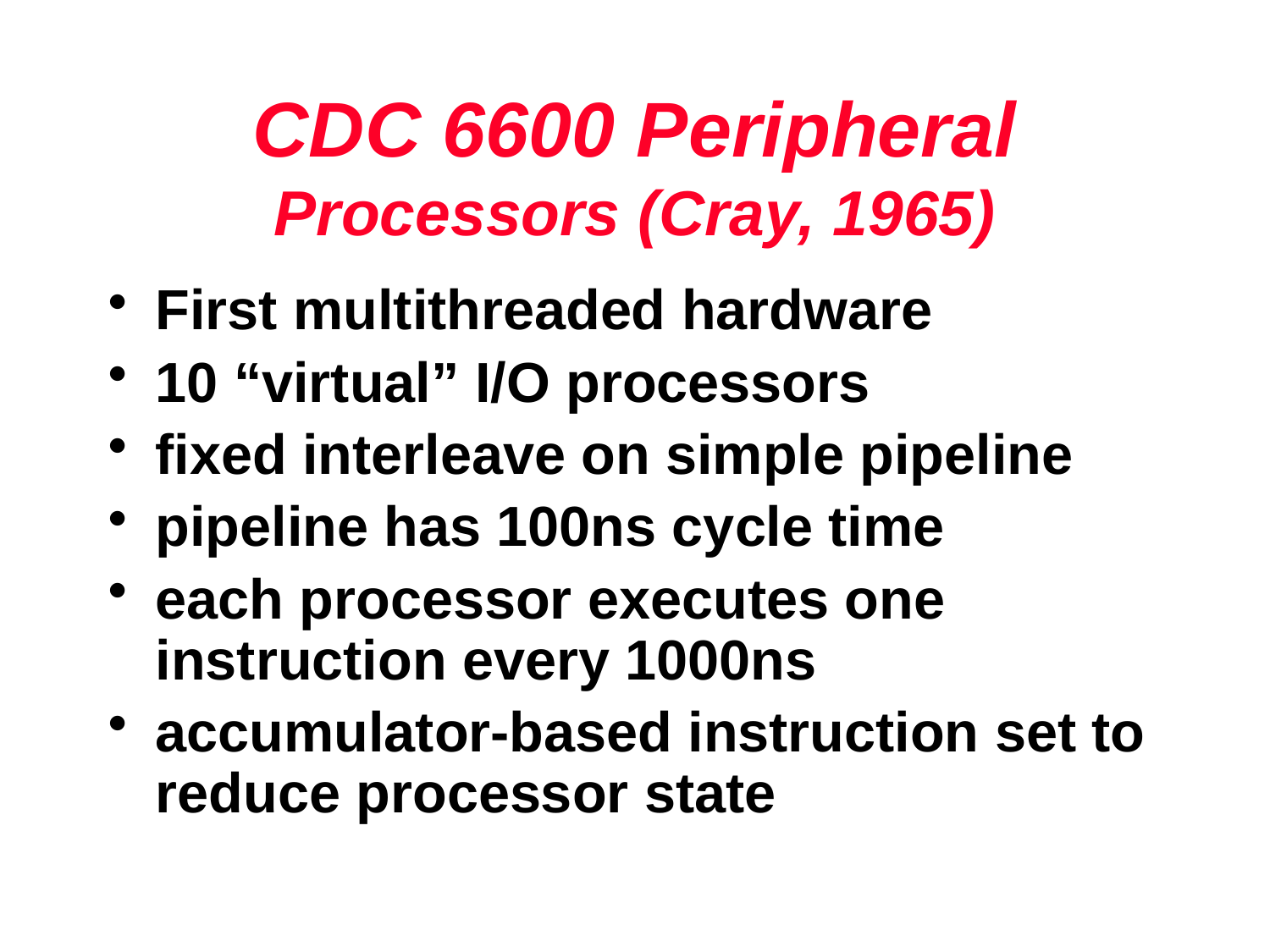

# CDC 6600 Peripheral Processors (Cray, 1965)
First multithreaded hardware
10 “virtual” I/O processors
fixed interleave on simple pipeline
pipeline has 100ns cycle time
each processor executes one instruction every 1000ns
accumulator-based instruction set to reduce processor state